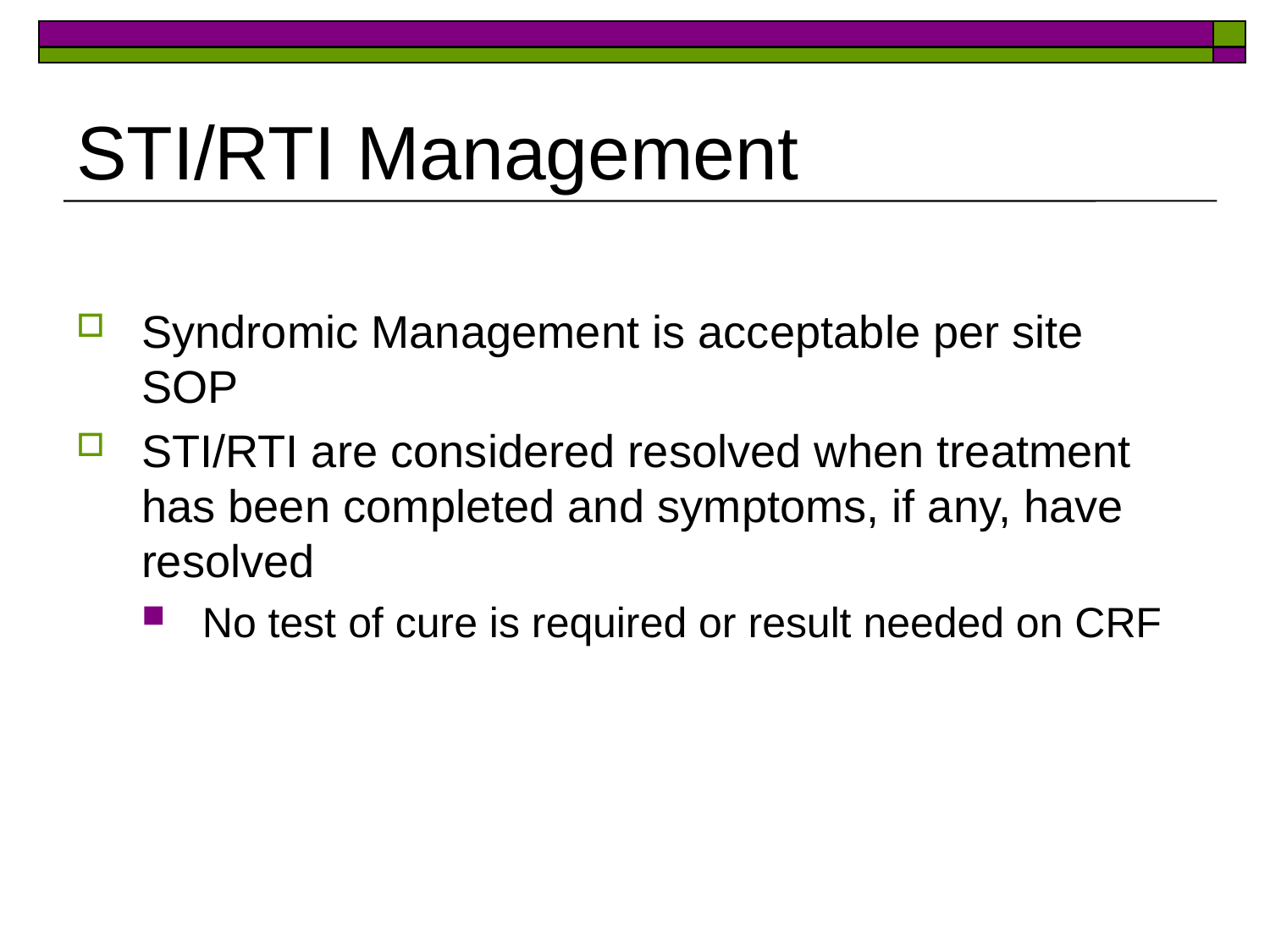

# STI/RTI Management
Syndromic Management is acceptable per site SOP
STI/RTI are considered resolved when treatment has been completed and symptoms, if any, have resolved
No test of cure is required or result needed on CRF